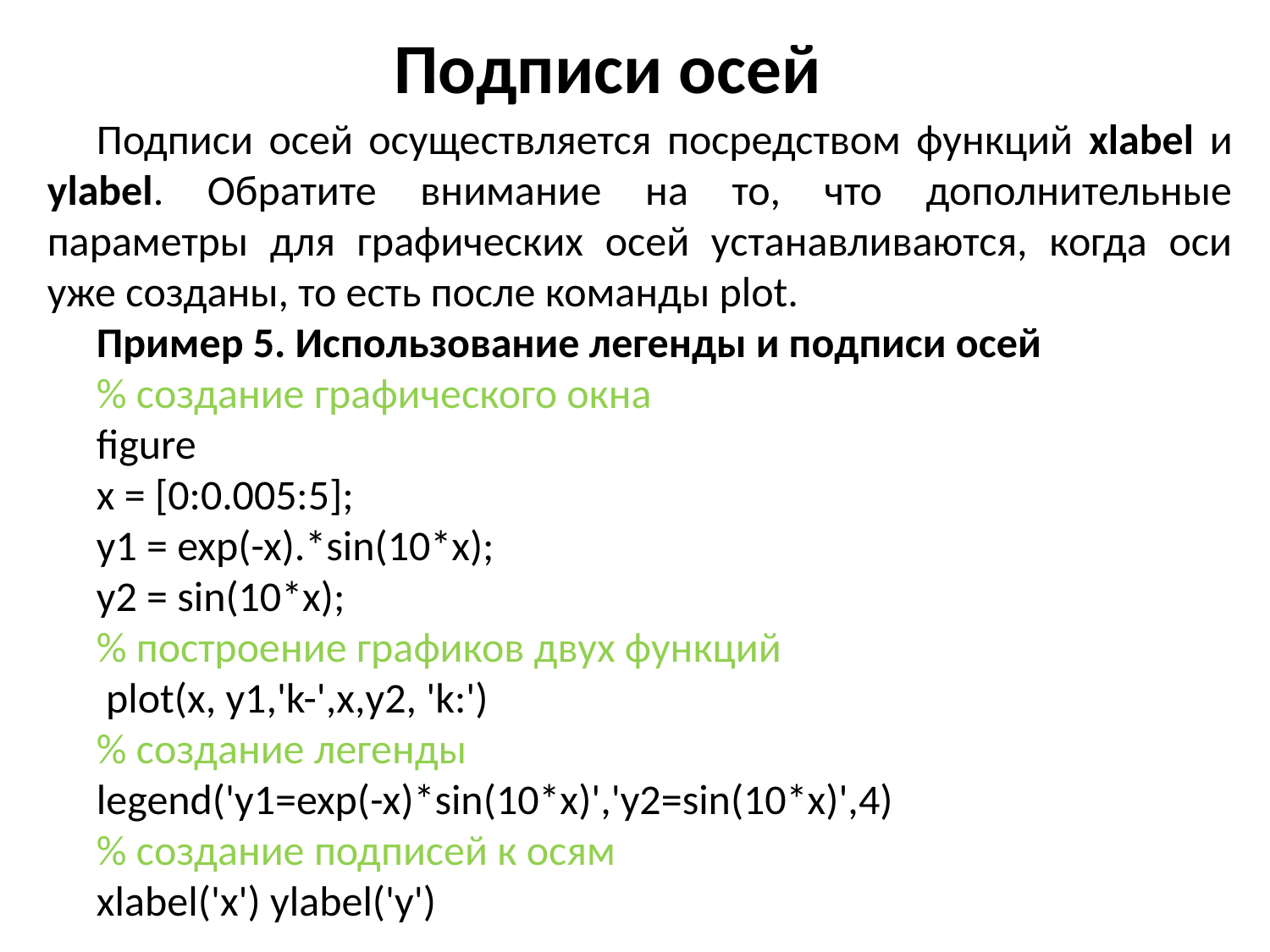

# Подписи осей
Подписи осей осуществляется посредством функций xlabel и ylabel. Обратите внимание на то, что дополнительные параметры для графических осей устанавливаются, когда оси уже созданы, то есть после команды plot.
Пример 5. Использование легенды и подписи осей
% создание графического окна
figure
x = [0:0.005:5];
y1 = exp(-x).*sin(10*x);
y2 = sin(10*x);
% построение графиков двух функций
 plot(x, y1,'k-',x,y2, 'k:')
% создание легенды
legend('y1=exp(-x)*sin(10*x)','y2=sin(10*x)',4)
% создание подписей к осям
xlabel('x') ylabel('y')